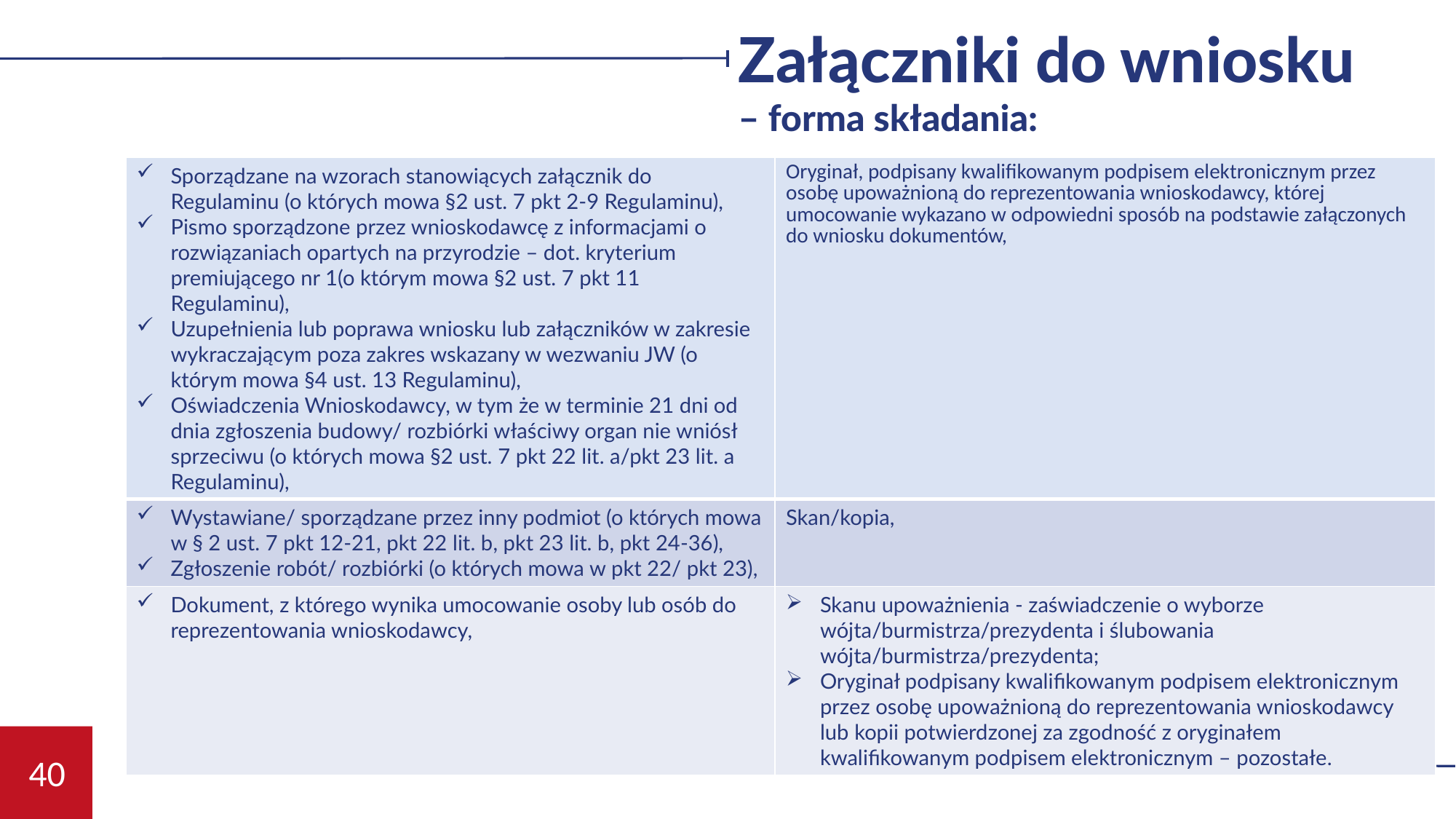

Załączniki do wniosku
– forma składania:
| Sporządzane na wzorach stanowiących załącznik do Regulaminu (o których mowa §2 ust. 7 pkt 2-9 Regulaminu), Pismo sporządzone przez wnioskodawcę z informacjami o rozwiązaniach opartych na przyrodzie – dot. kryterium premiującego nr 1(o którym mowa §2 ust. 7 pkt 11 Regulaminu), Uzupełnienia lub poprawa wniosku lub załączników w zakresie wykraczającym poza zakres wskazany w wezwaniu JW (o którym mowa §4 ust. 13 Regulaminu), Oświadczenia Wnioskodawcy, w tym że w terminie 21 dni od dnia zgłoszenia budowy/ rozbiórki właściwy organ nie wniósł sprzeciwu (o których mowa §2 ust. 7 pkt 22 lit. a/pkt 23 lit. a Regulaminu), | Oryginał, podpisany kwalifikowanym podpisem elektronicznym przez osobę upoważnioną do reprezentowania wnioskodawcy, której umocowanie wykazano w odpowiedni sposób na podstawie załączonych do wniosku dokumentów, |
| --- | --- |
| Wystawiane/ sporządzane przez inny podmiot (o których mowa w § 2 ust. 7 pkt 12-21, pkt 22 lit. b, pkt 23 lit. b, pkt 24-36), Zgłoszenie robót/ rozbiórki (o których mowa w pkt 22/ pkt 23), | Skan/kopia, |
| Dokument, z którego wynika umocowanie osoby lub osób do reprezentowania wnioskodawcy, | Skanu upoważnienia - zaświadczenie o wyborze wójta/burmistrza/prezydenta i ślubowania wójta/burmistrza/prezydenta; Oryginał podpisany kwalifikowanym podpisem elektronicznym przez osobę upoważnioną do reprezentowania wnioskodawcy lub kopii potwierdzonej za zgodność z oryginałem kwalifikowanym podpisem elektronicznym – pozostałe. |

40
03